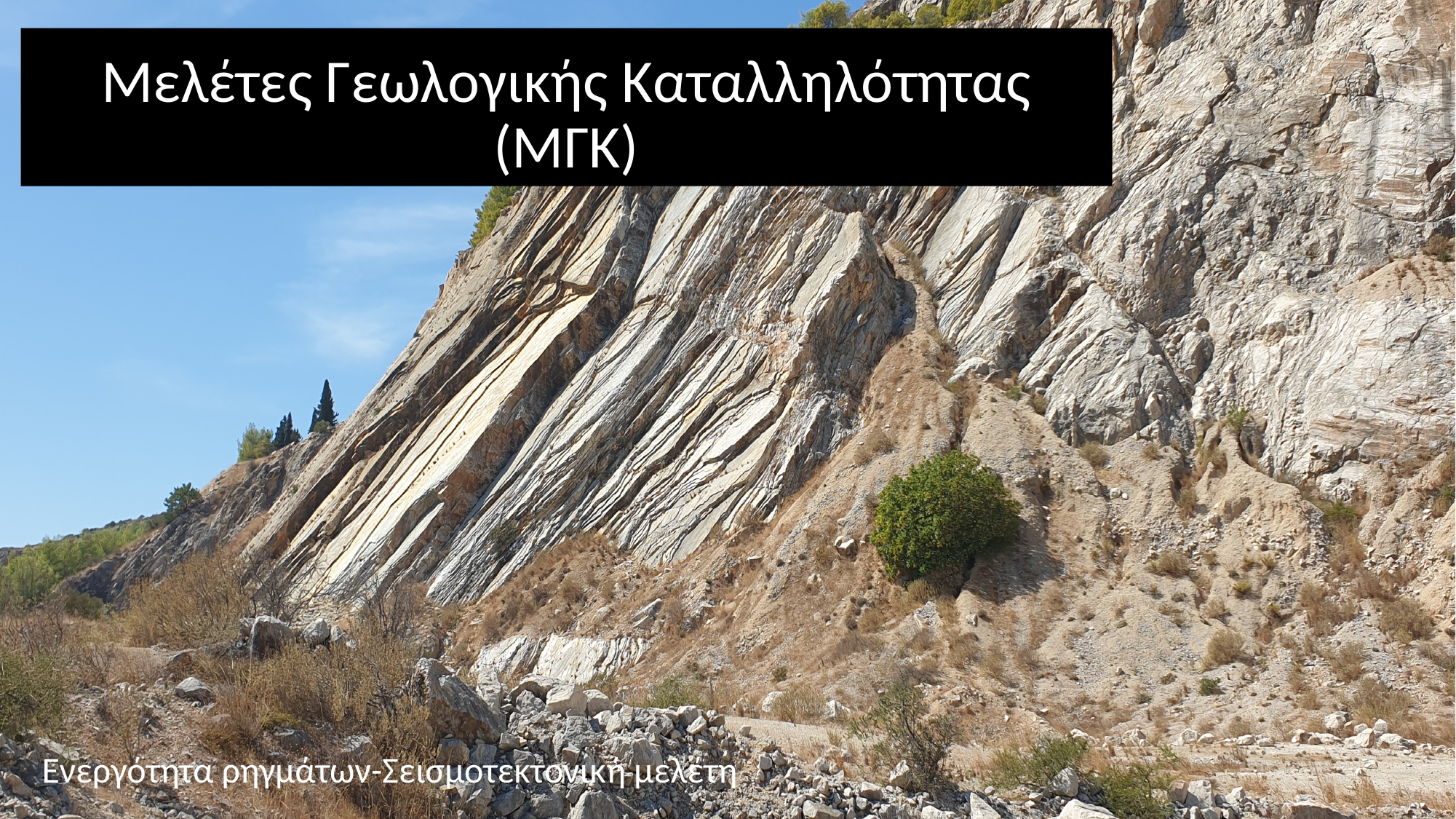

# Μελέτες Γεωλογικής Καταλληλότητας (ΜΓΚ)
Ενεργότητα ρηγμάτων-Σεισμοτεκτονική μελέτη